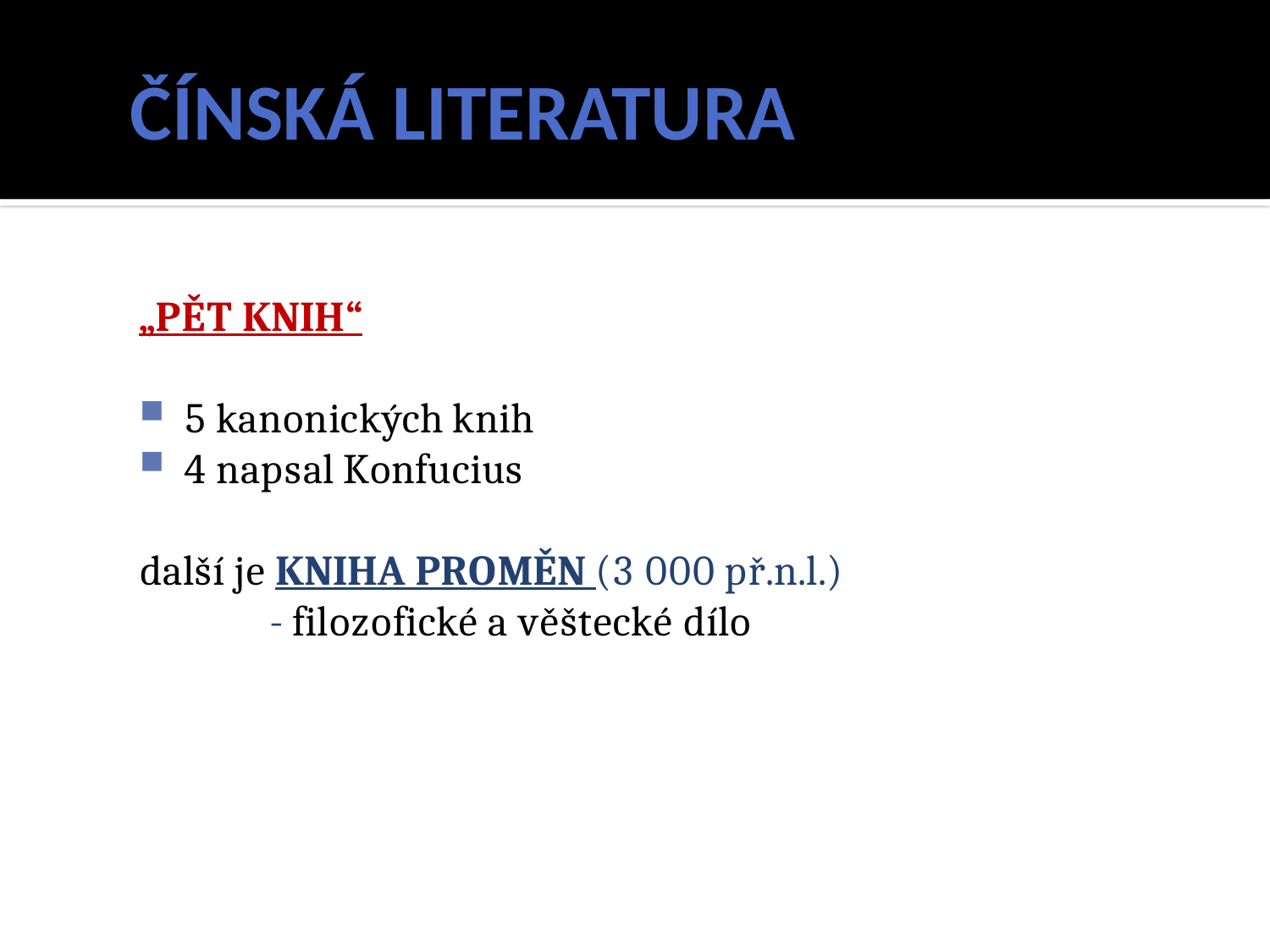

# ČÍNSKÁ LITERATURA
„PĚT KNIH“

5 kanonických knih
4 napsal Konfucius

další je KNIHA PROMĚN (3 000 př.n.l.)
              - filozofické a věštecké dílo